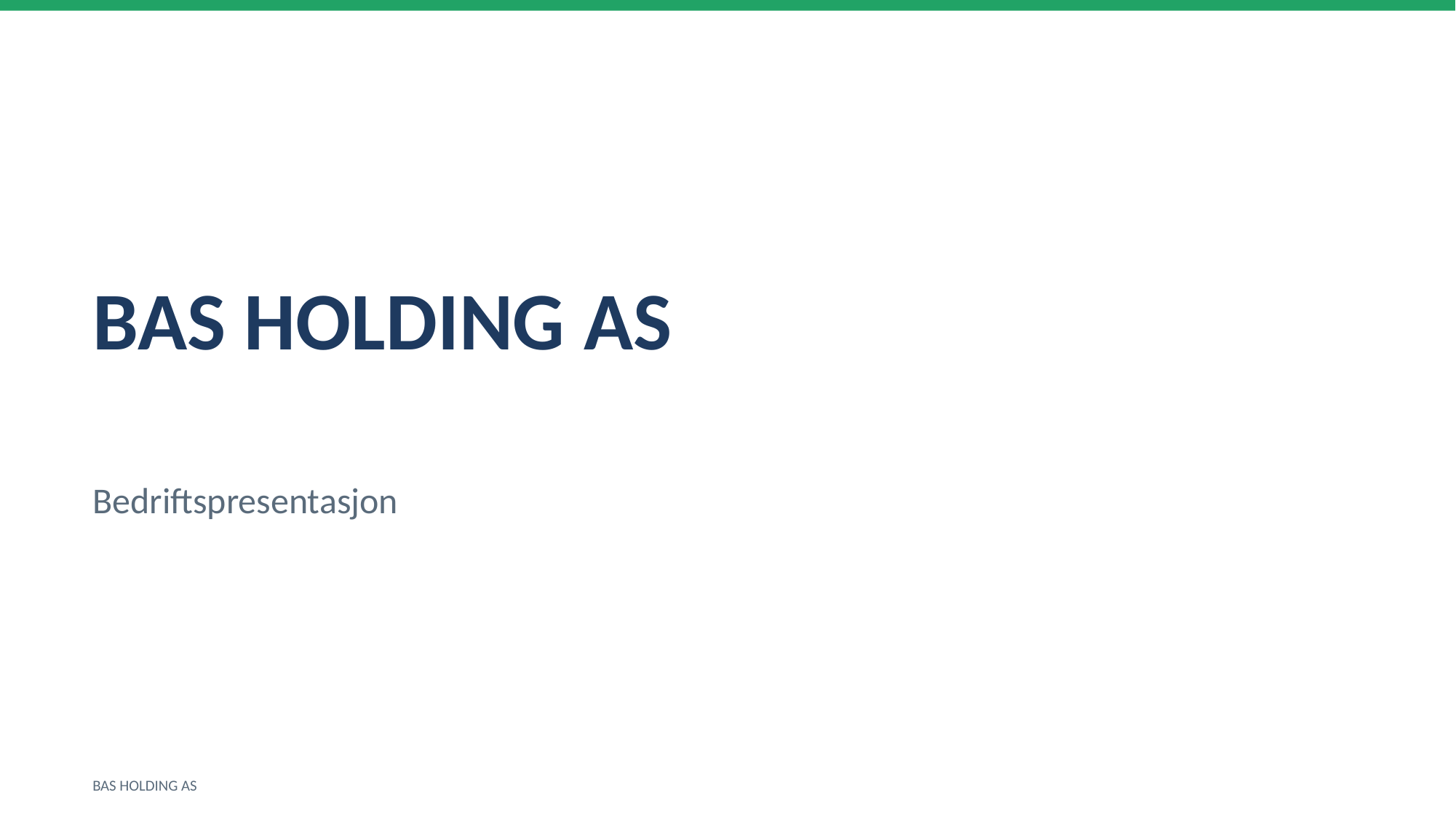

BAS HOLDING AS
Bedriftspresentasjon
BAS HOLDING AS